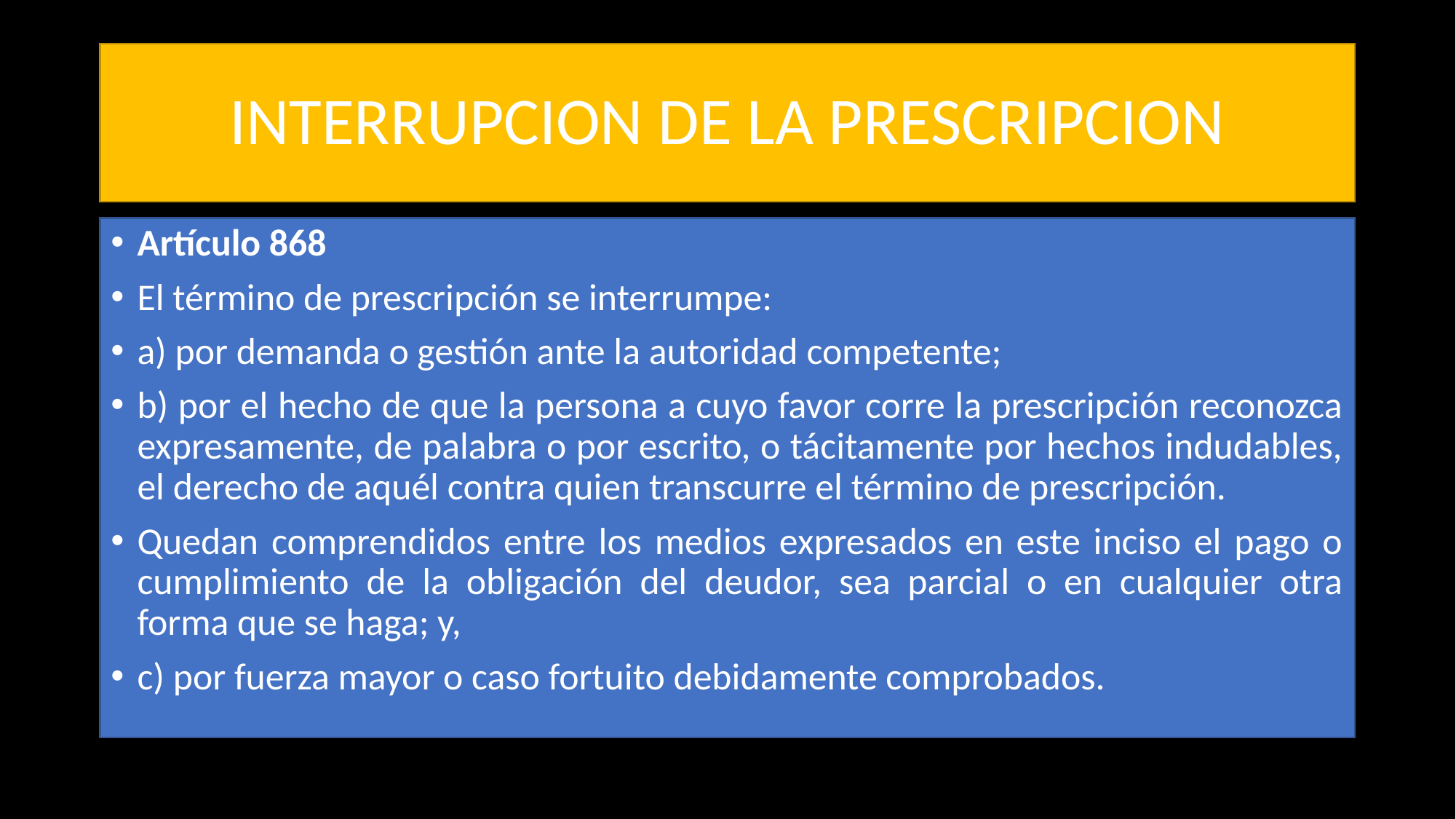

# INTERRUPCION DE LA PRESCRIPCION
Artículo 868
El término de prescripción se interrumpe:
a) por demanda o gestión ante la autoridad competente;
b) por el hecho de que la persona a cuyo favor corre la prescripción reconozca expresamente, de palabra o por escrito, o tácitamente por hechos indudables, el derecho de aquél contra quien transcurre el término de prescripción.
Quedan comprendidos entre los medios expresados en este inciso el pago o cumplimiento de la obligación del deudor, sea parcial o en cualquier otra forma que se haga; y,
c) por fuerza mayor o caso fortuito debidamente comprobados.